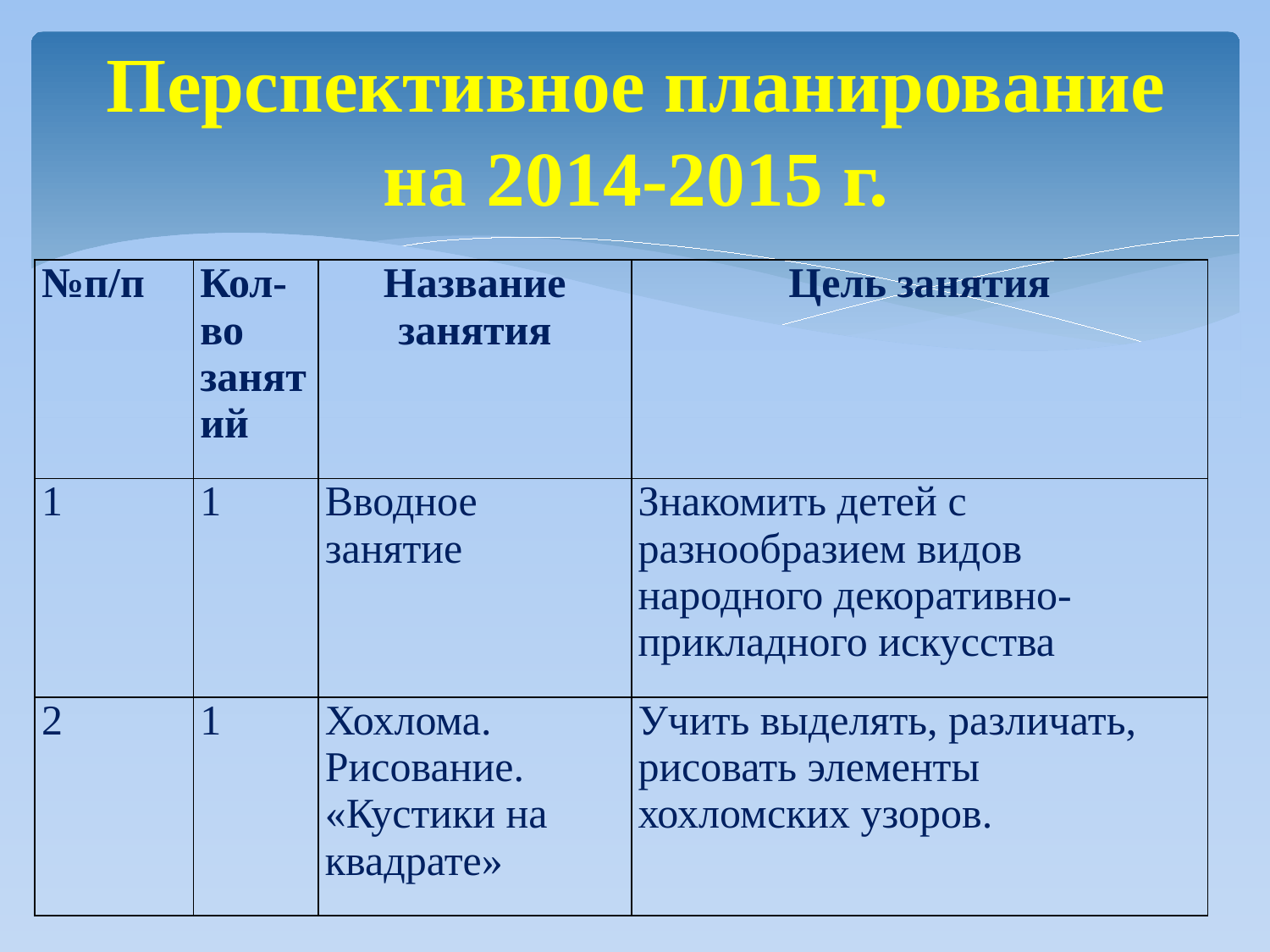

# Перспективное планирование на 2014-2015 г.
| №п/п | Кол-во занятий | Название занятия | Цель занятия |
| --- | --- | --- | --- |
| 1 | 1 | Вводное занятие | Знакомить детей с разнообразием видов народного декоративно-прикладного искусства |
| 2 | 1 | Хохлома. Рисование. «Кустики на квадрате» | Учить выделять, различать, рисовать элементы хохломских узоров. |